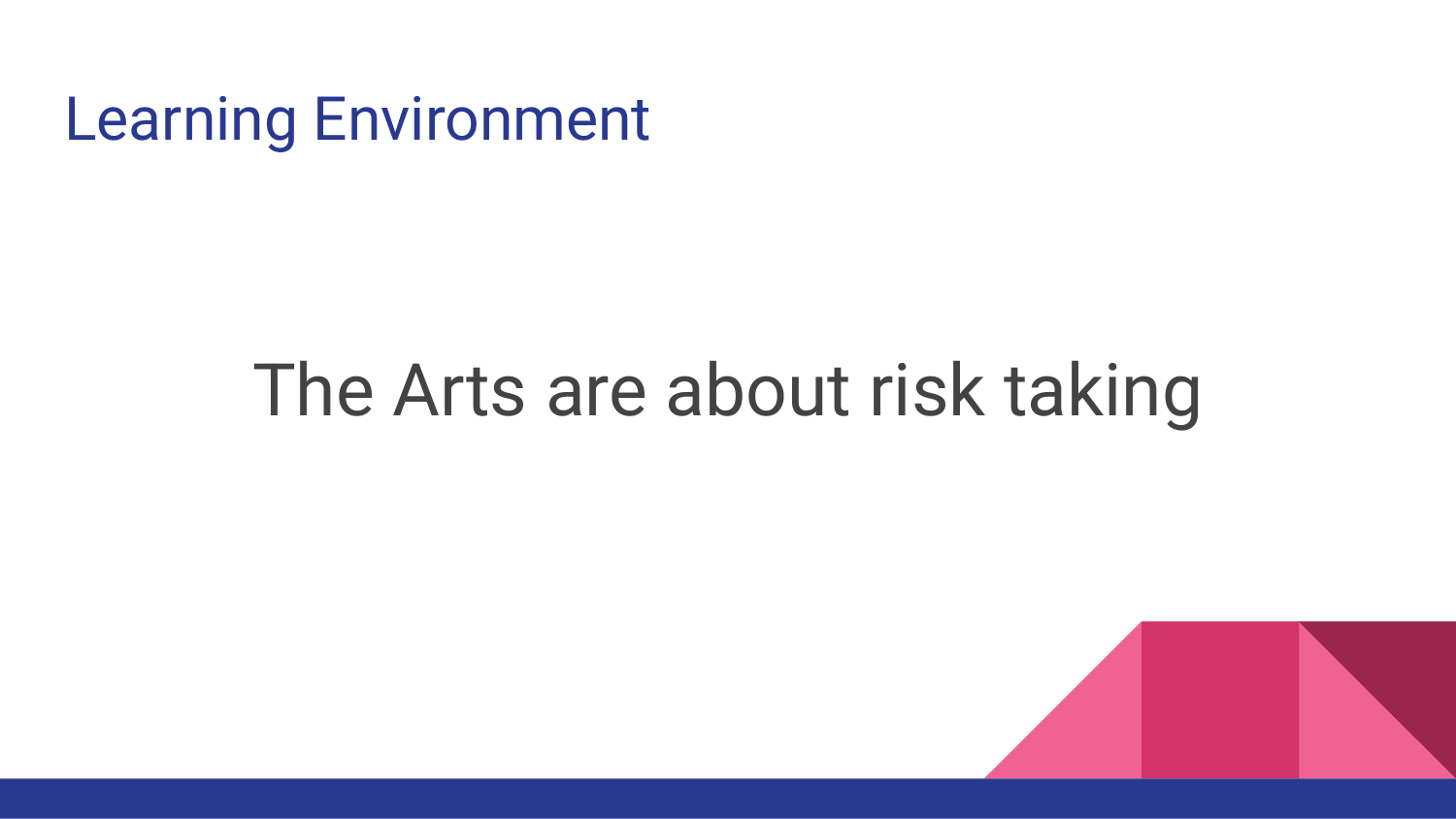

# Learning Environment

The Arts are about risk taking